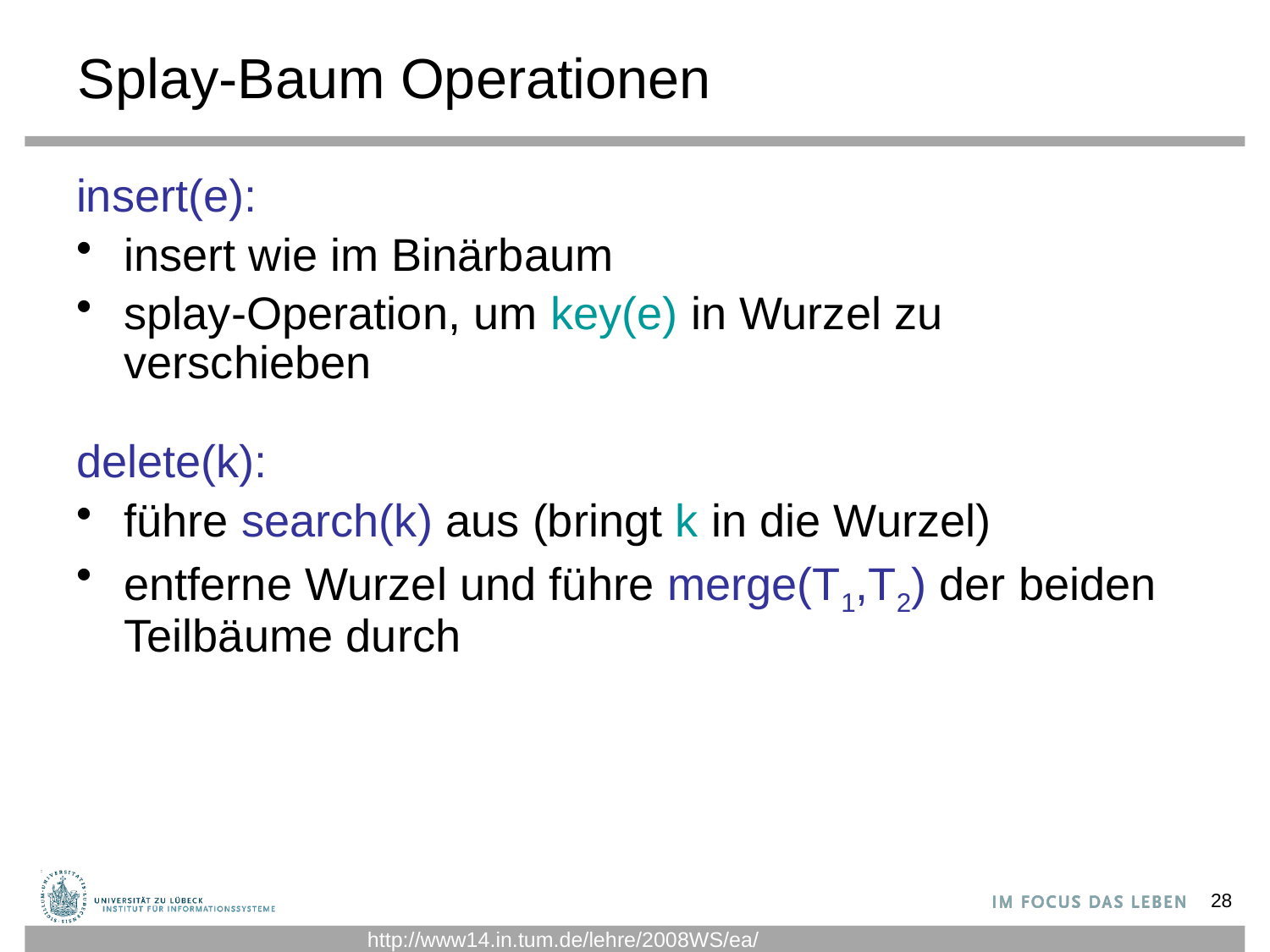

# Splay-Baum Operationen
insert(e):
insert wie im Binärbaum
splay-Operation, um key(e) in Wurzel zu verschieben

delete(k):
führe search(k) aus (bringt k in die Wurzel)
entferne Wurzel und führe merge(T1,T2) der beiden Teilbäume durch
28
http://www14.in.tum.de/lehre/2008WS/ea/index.html.de